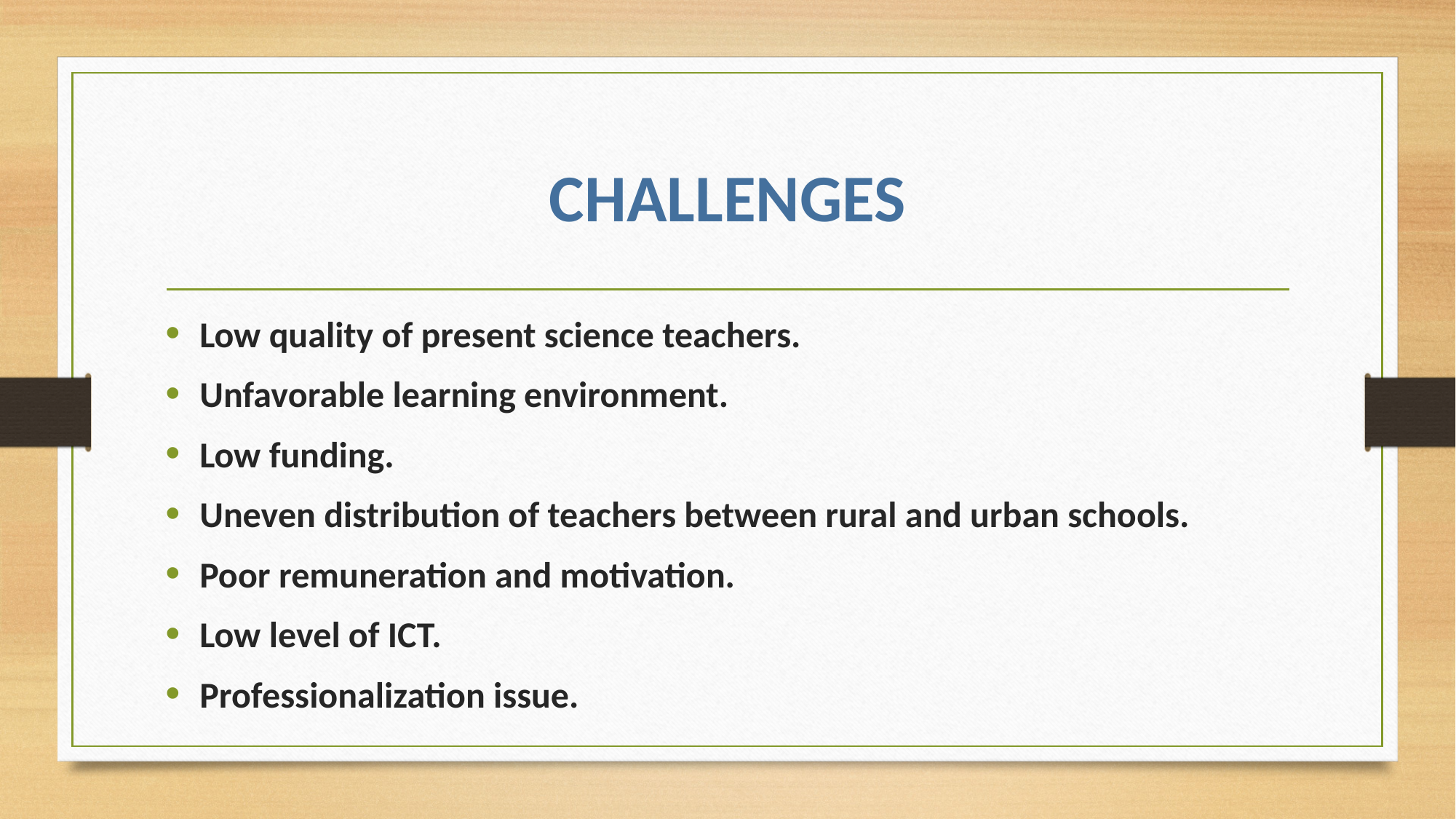

# CHALLENGES
Low quality of present science teachers.
Unfavorable learning environment.
Low funding.
Uneven distribution of teachers between rural and urban schools.
Poor remuneration and motivation.
Low level of ICT.
Professionalization issue.